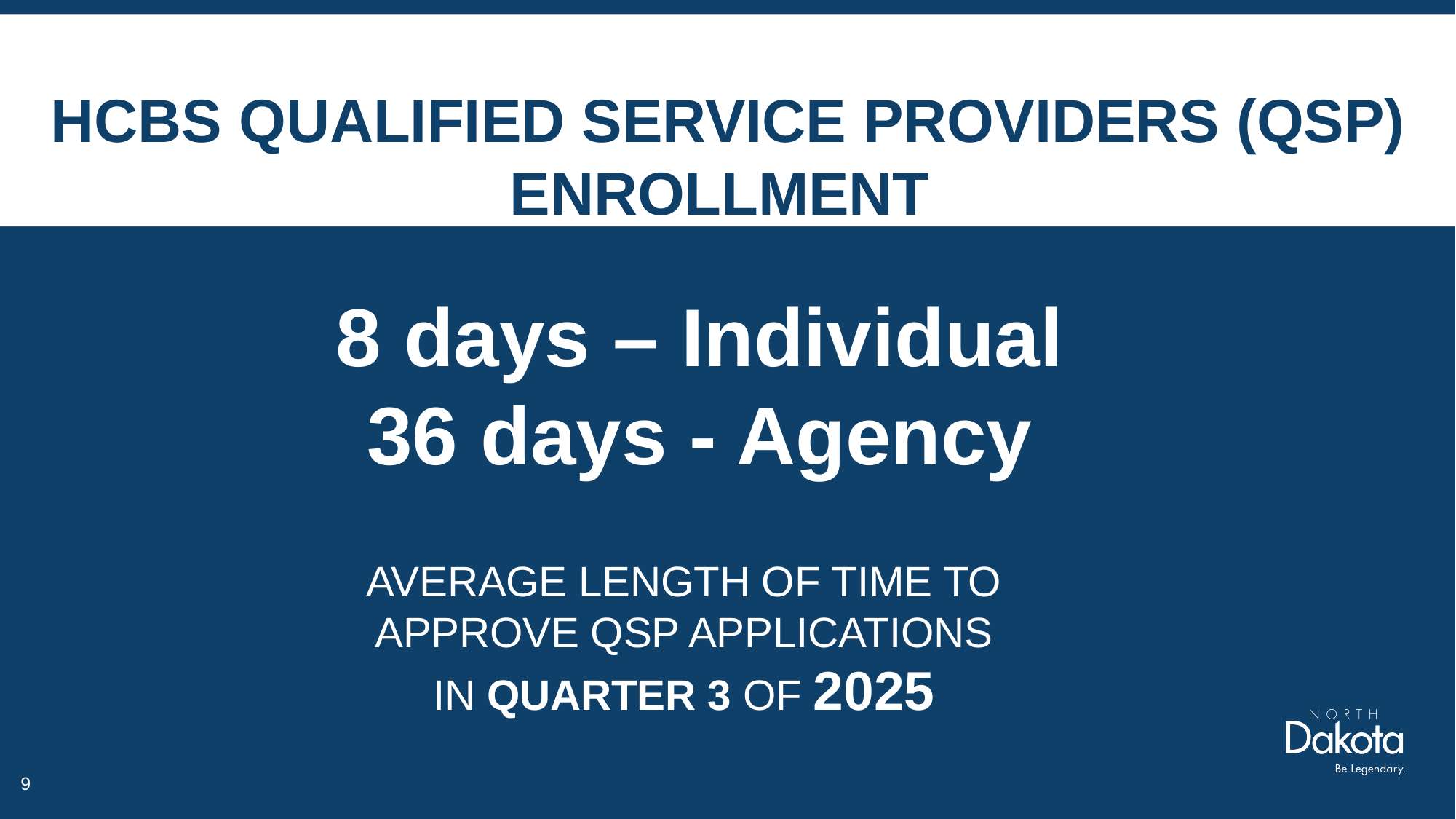

# HCBS Qualified service providers (qsp) Enrollment

8 days – Individual
36 days - Agency
AVERAGE LENGTH OF TIME TO APPROVE QSP APPLICATIONS IN QUARTER 3 OF 2025

9